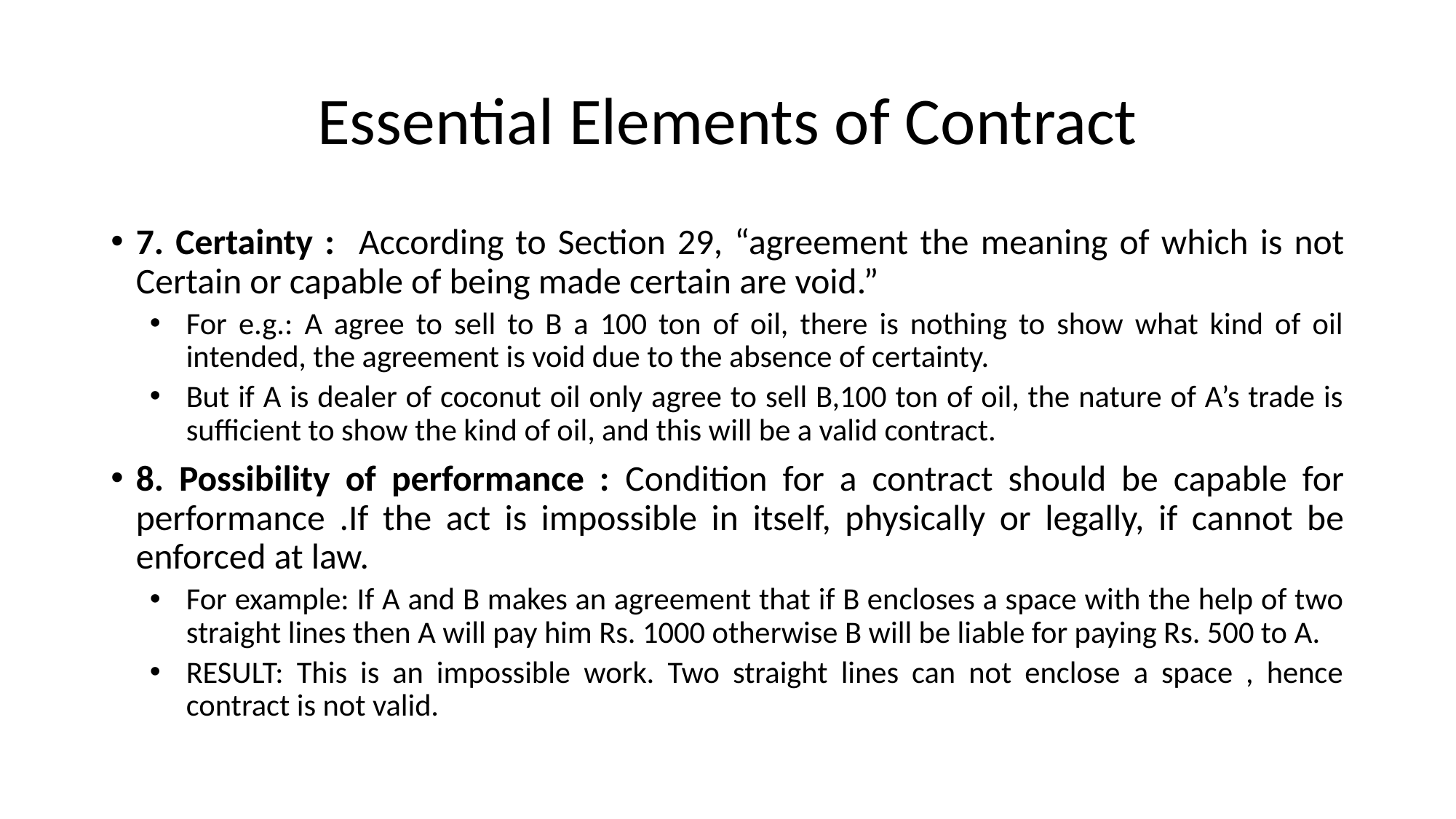

# Essential Elements of Contract
7. Certainty :  According to Section 29, “agreement the meaning of which is not Certain or capable of being made certain are void.”
For e.g.: A agree to sell to B a 100 ton of oil, there is nothing to show what kind of oil intended, the agreement is void due to the absence of certainty.
But if A is dealer of coconut oil only agree to sell B,100 ton of oil, the nature of A’s trade is sufficient to show the kind of oil, and this will be a valid contract.
8. Possibility of performance : Condition for a contract should be capable for performance .If the act is impossible in itself, physically or legally, if cannot be enforced at law.
For example: If A and B makes an agreement that if B encloses a space with the help of two straight lines then A will pay him Rs. 1000 otherwise B will be liable for paying Rs. 500 to A.
RESULT: This is an impossible work. Two straight lines can not enclose a space , hence contract is not valid.